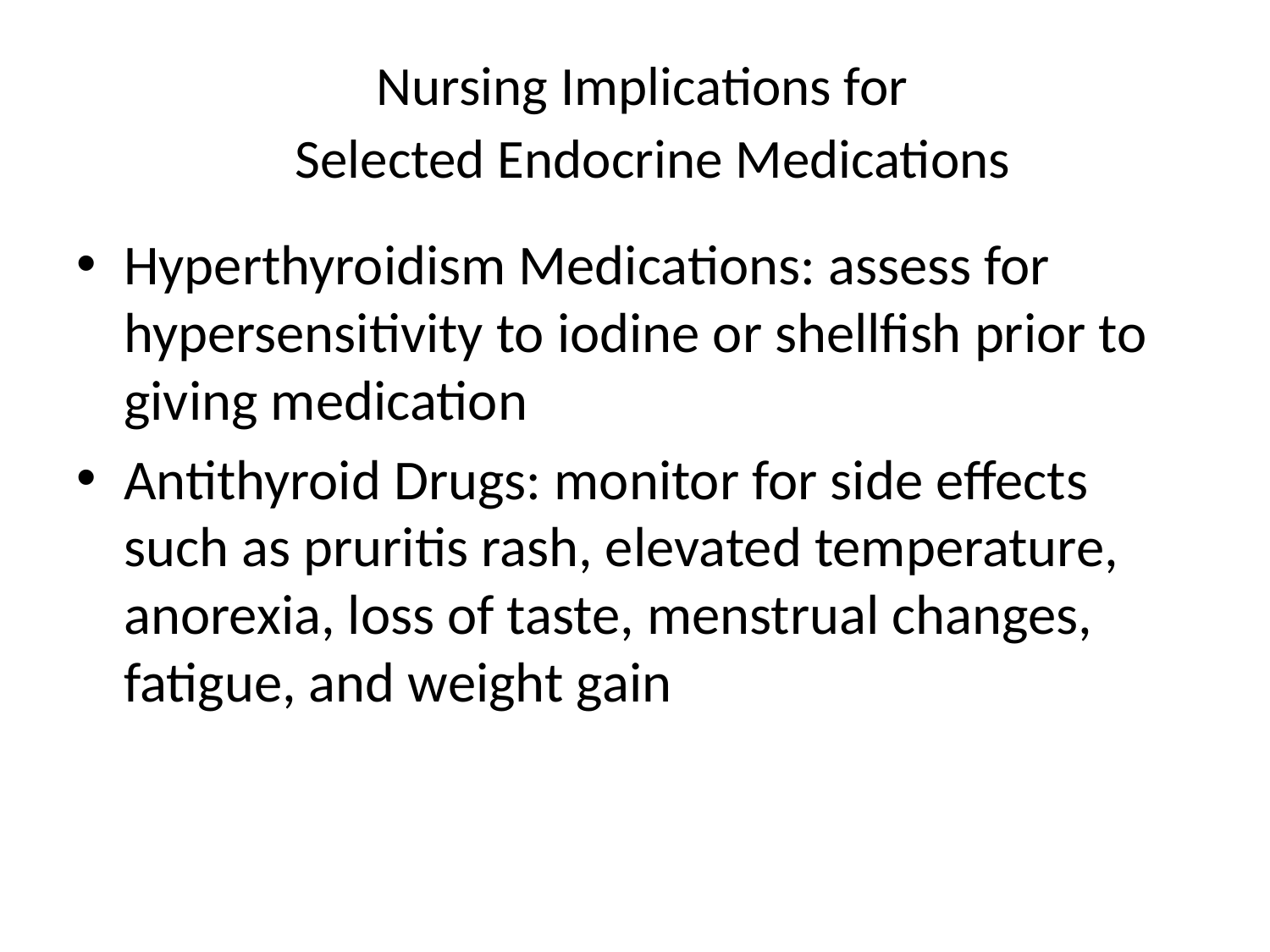

# Nursing Implications for Selected Endocrine Medications
Hyperthyroidism Medications: assess for hypersensitivity to iodine or shellfish prior to giving medication
Antithyroid Drugs: monitor for side effects such as pruritis rash, elevated temperature, anorexia, loss of taste, menstrual changes, fatigue, and weight gain